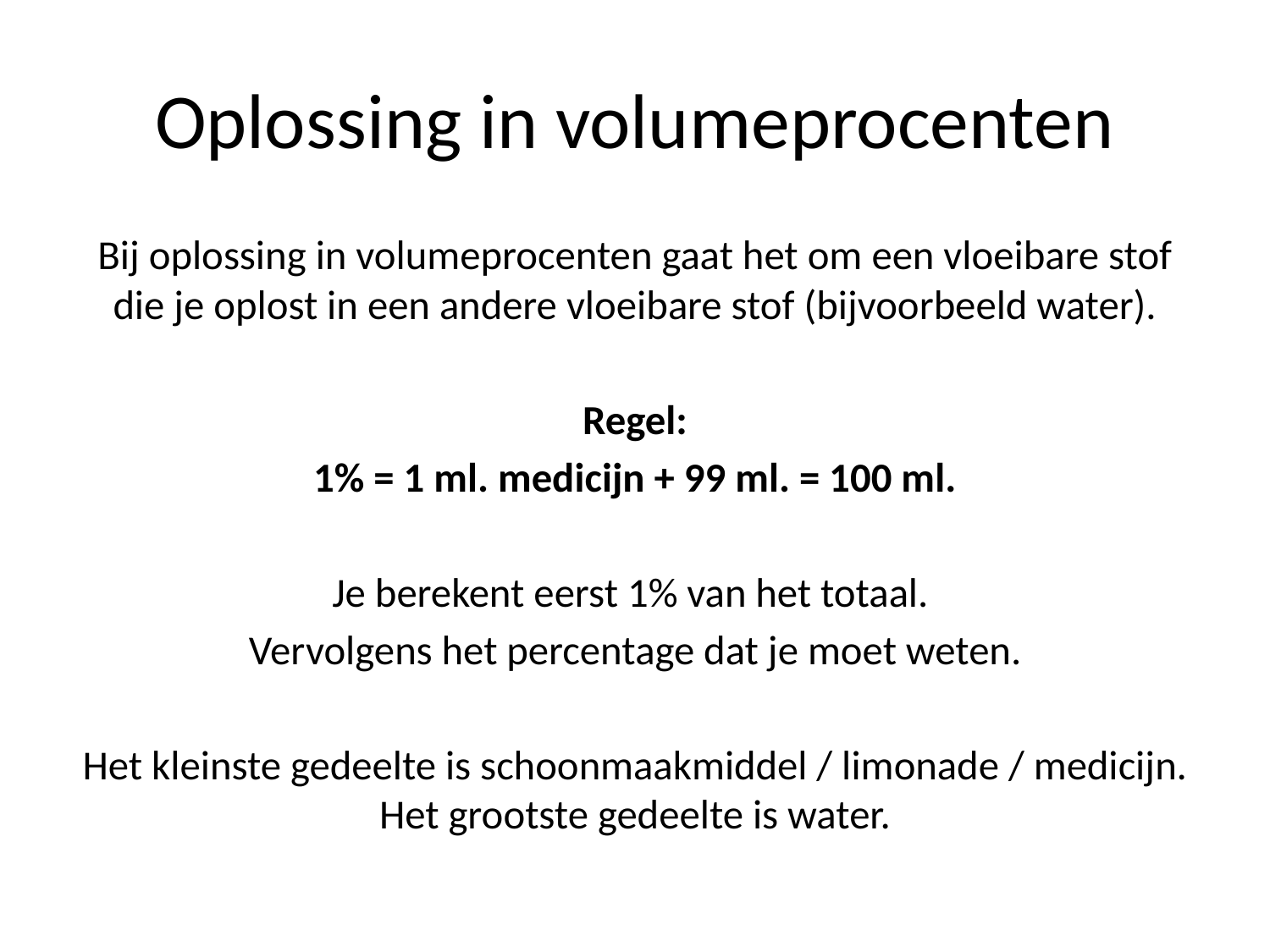

# Oplossing in volumeprocenten
Bij oplossing in volumeprocenten gaat het om een vloeibare stof die je oplost in een andere vloeibare stof (bijvoorbeeld water).

Regel:
1% = 1 ml. medicijn + 99 ml. = 100 ml.

Je berekent eerst 1% van het totaal.
Vervolgens het percentage dat je moet weten.

Het kleinste gedeelte is schoonmaakmiddel / limonade / medicijn. Het grootste gedeelte is water.